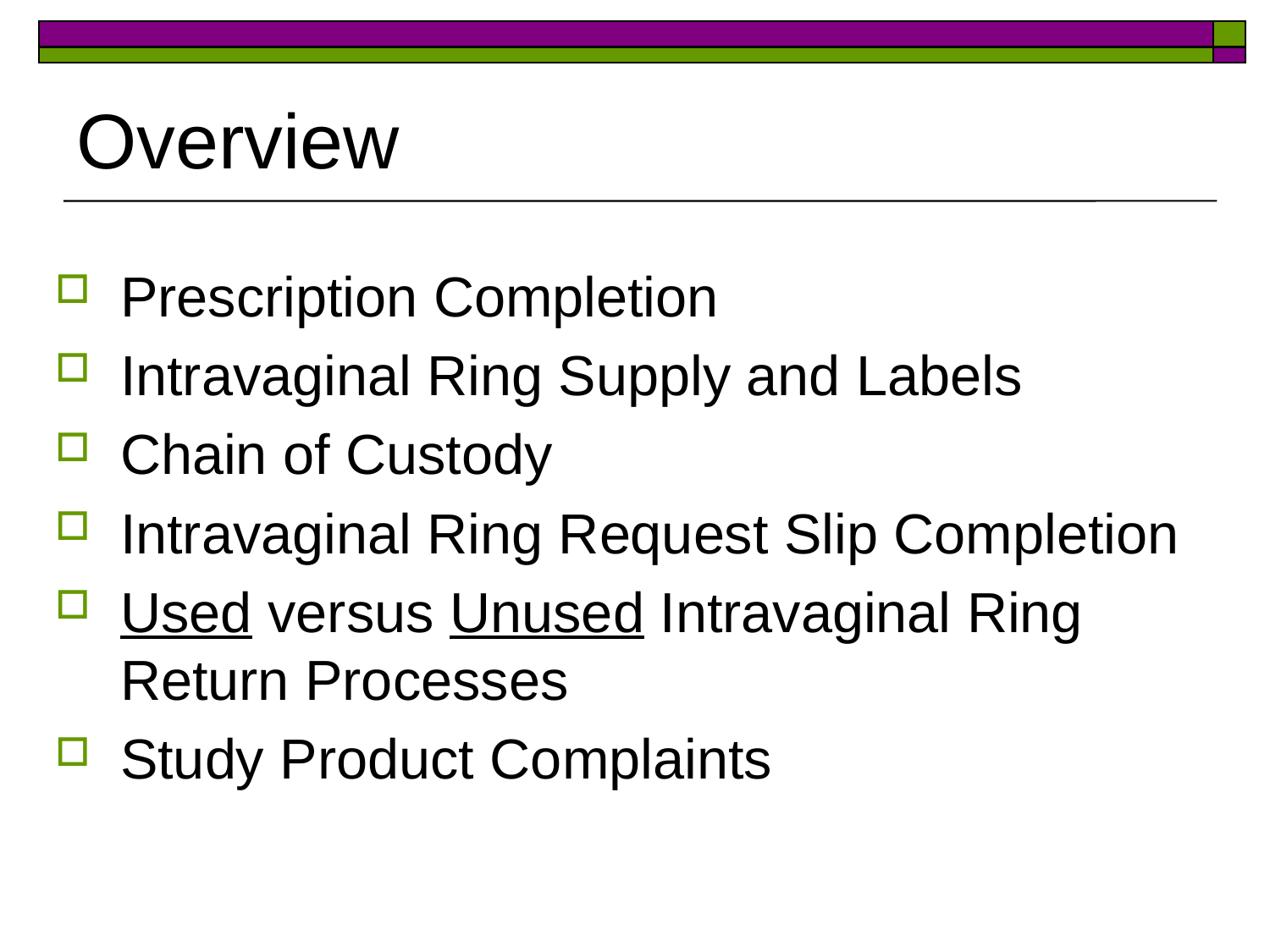

# Overview
Prescription Completion
Intravaginal Ring Supply and Labels
Chain of Custody
Intravaginal Ring Request Slip Completion
Used versus Unused Intravaginal Ring Return Processes
Study Product Complaints